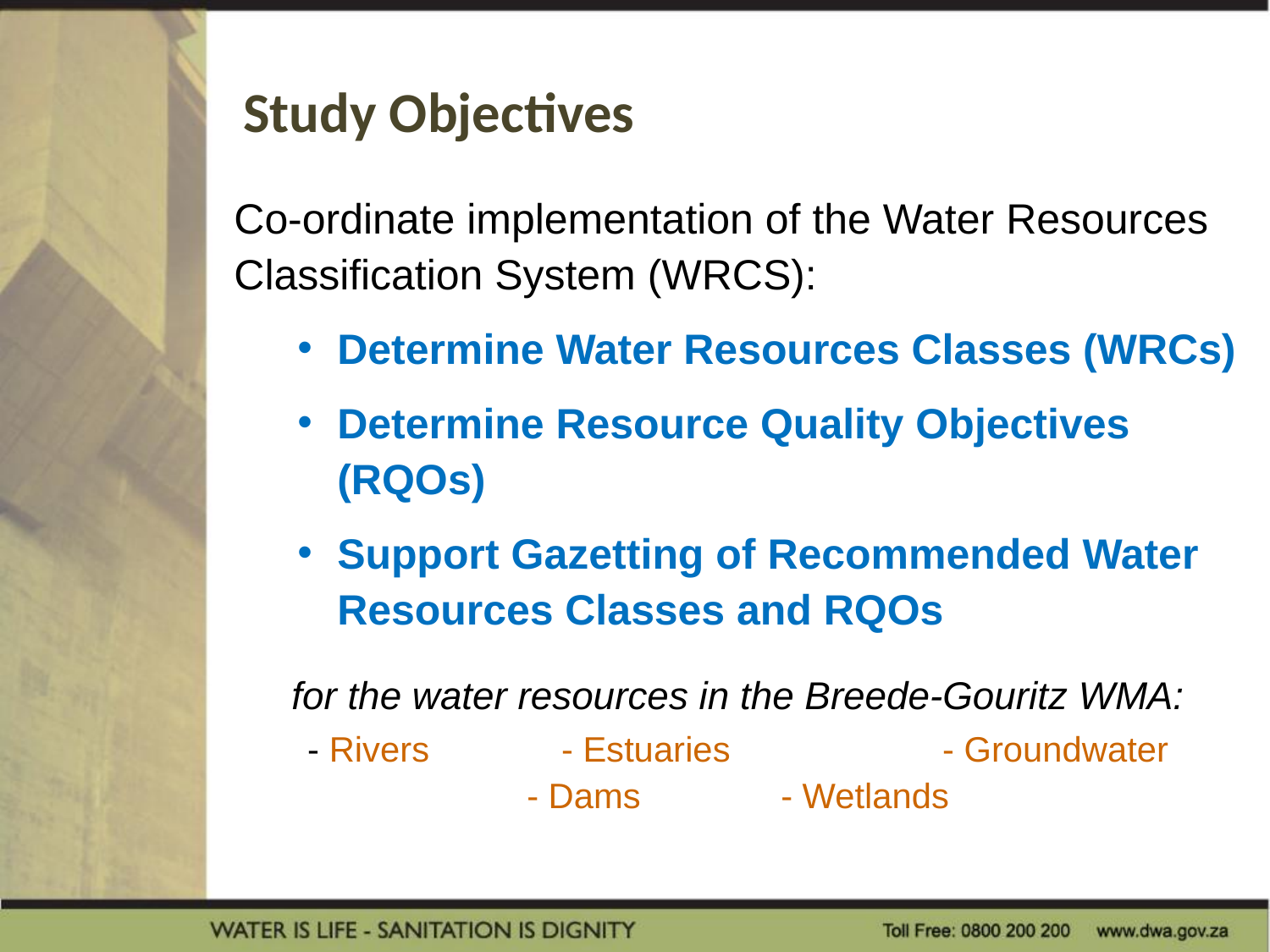

Study Objectives
Co-ordinate implementation of the Water Resources Classification System (WRCS):

Determine Water Resources Classes (WRCs)

Determine Resource Quality Objectives (RQOs)

Support Gazetting of Recommended Water Resources Classes and RQOs

for the water resources in the Breede-Gouritz WMA:
- Rivers		- Estuaries		- Groundwater
- Dams		- Wetlands